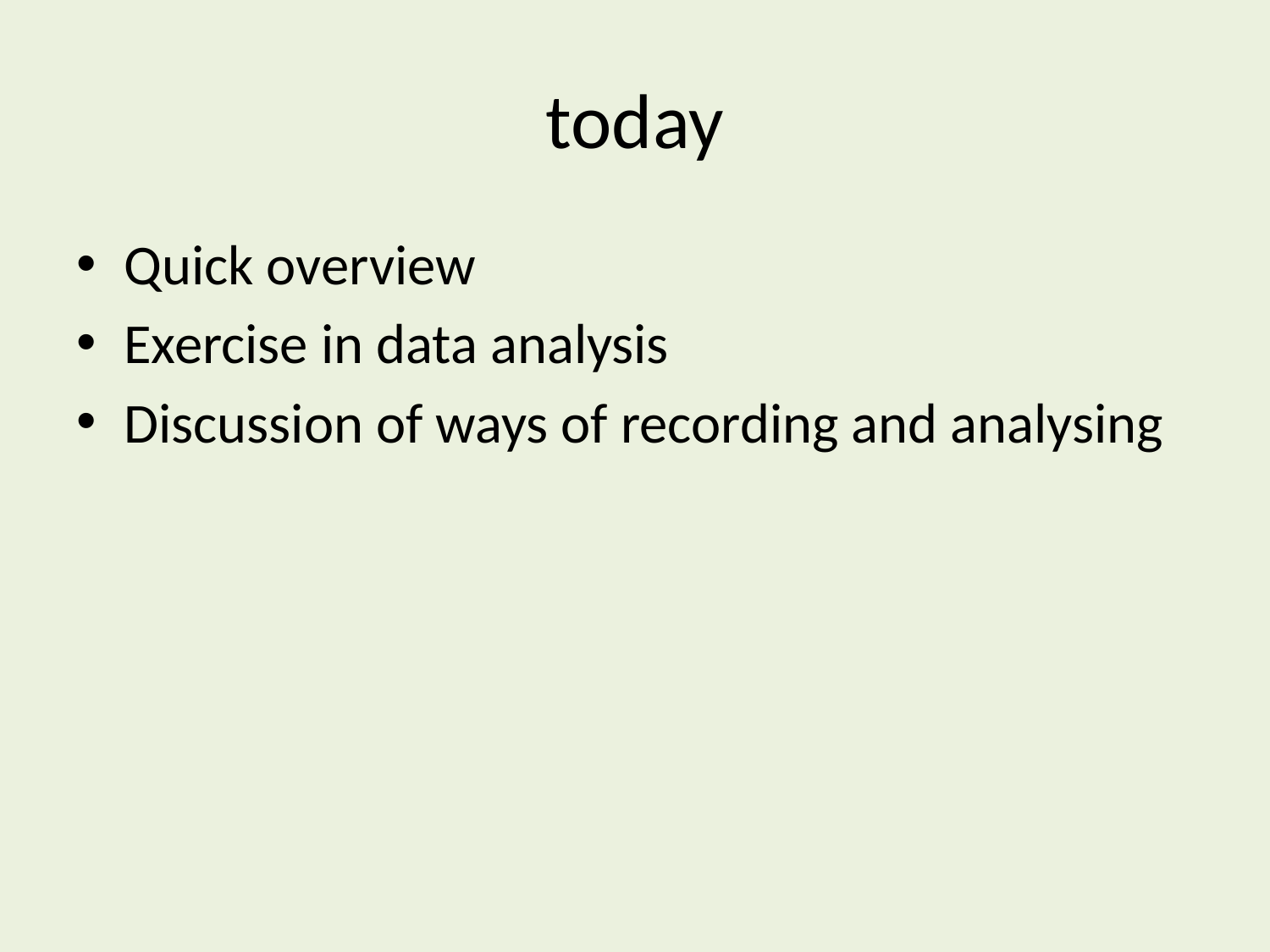

# today
Quick overview
Exercise in data analysis
Discussion of ways of recording and analysing